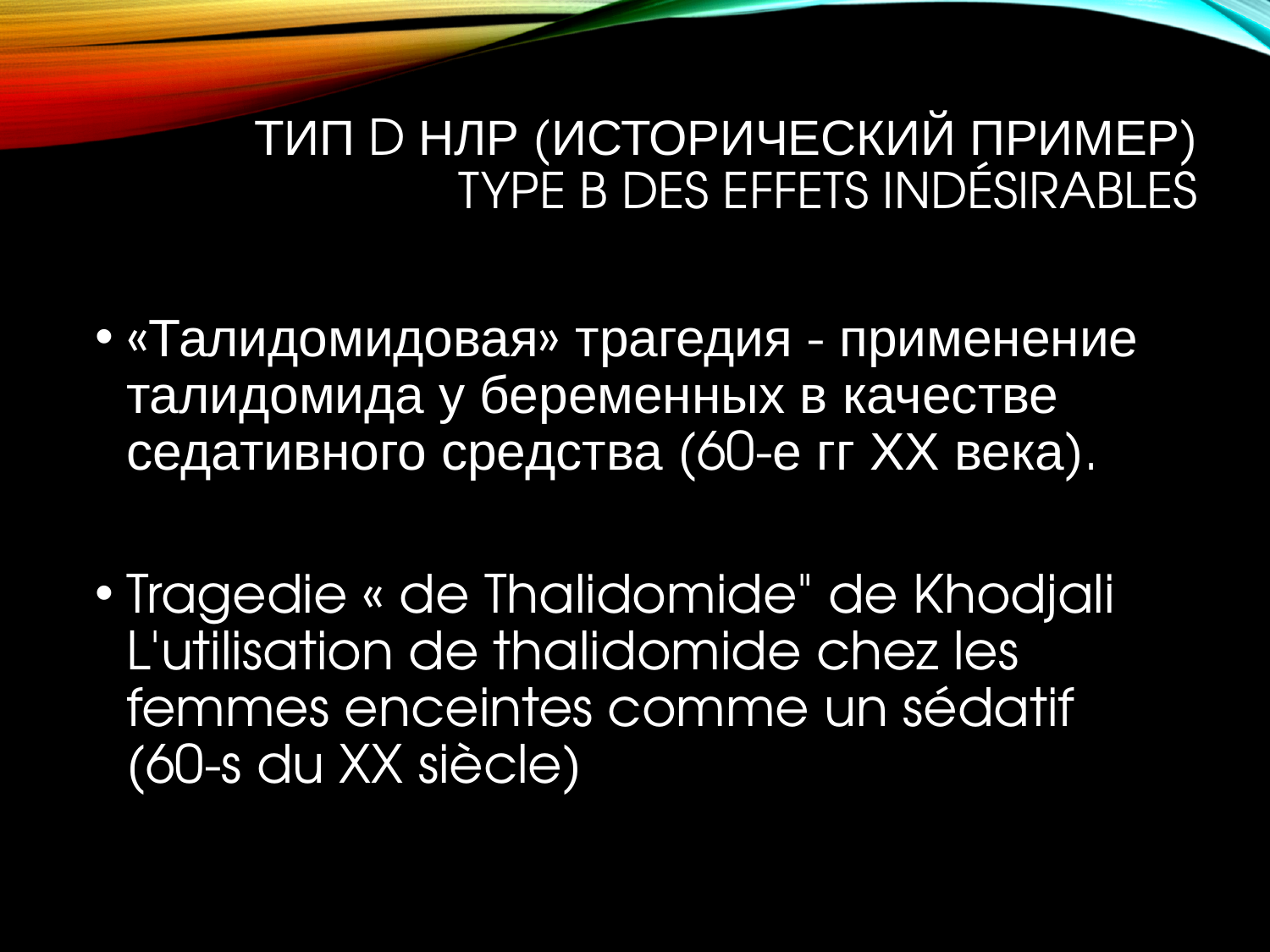

# Тип D НЛР (исторический пример) Type B des effets indésirables
«Талидомидовая» трагедия - применение талидомида у беременных в качестве седативного средства (60-е гг ХХ века).

Tragedie « de Thalidomide" de Khodjali L'utilisation de thalidomide chez les femmes enceintes comme un sédatif
(60-s du XX siècle)